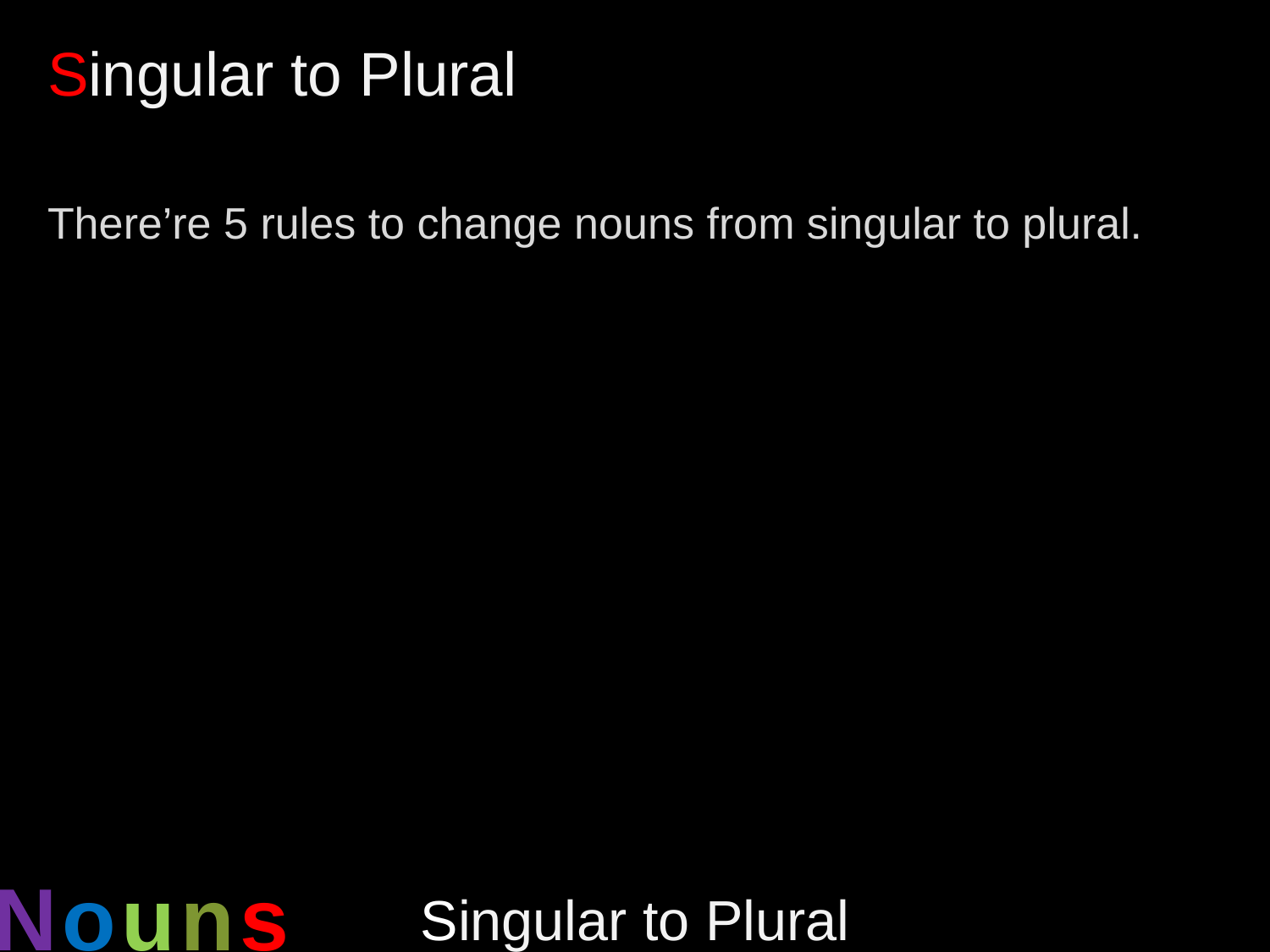

Singular to Plural
There’re 5 rules to change nouns from singular to plural.
2.2 Some words that end with ‘O’ can add ‘S’ or ‘es’.
Cargo	=	Cargos		=	Cargoes
Mango	=	Mangos		=	Mangoes
Mosquito	=	Mosquitos	=	Mosquitoes
Buffalo	=	Buffalos	=	Buffaloes
Motto	=	Mottos		=	Mottoes
Zero	=	Zeros		=	Zeroes

Nouns
Singular to Plural